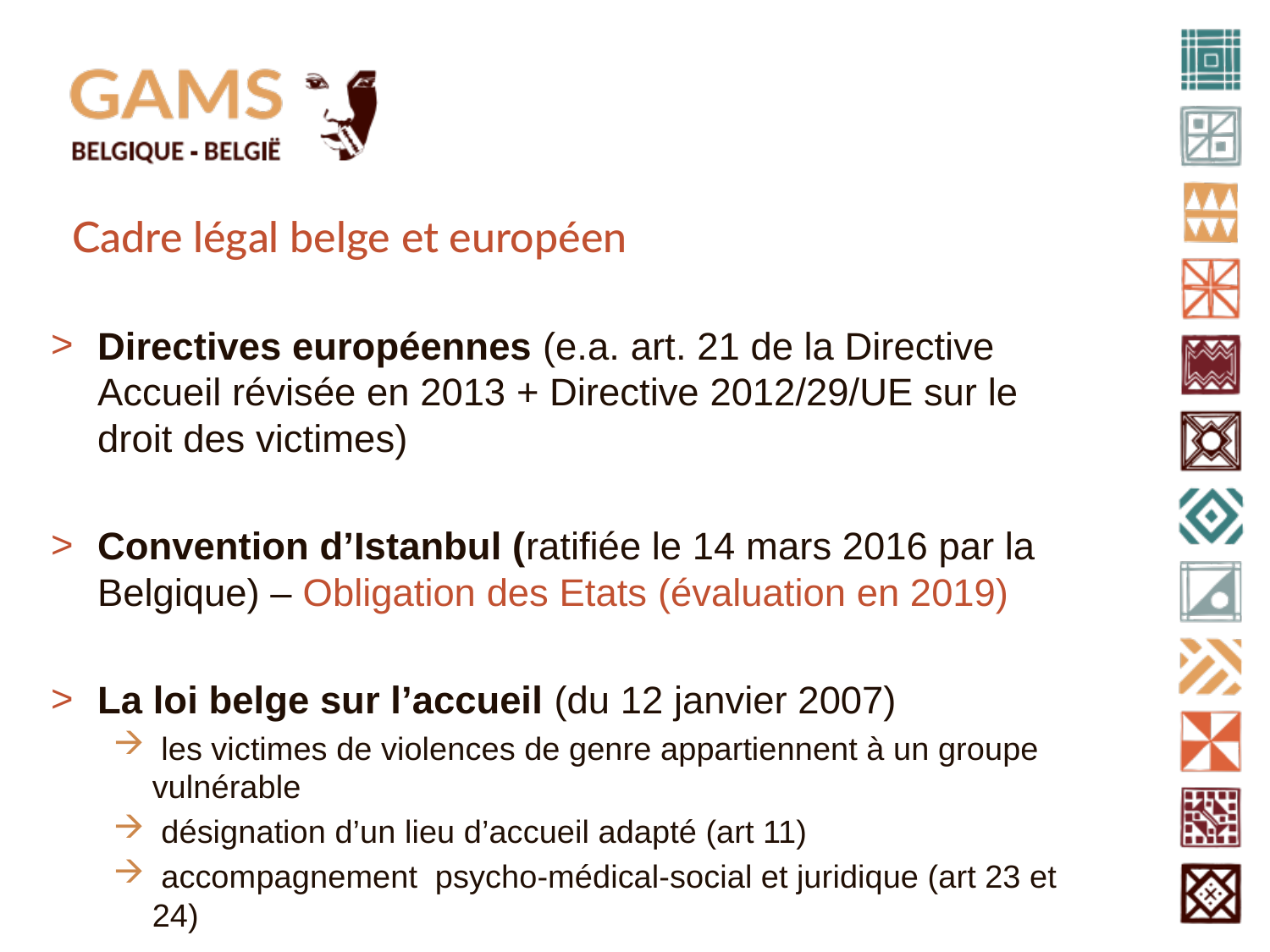

# Cadre légal belge et européen
Directives européennes (e.a. art. 21 de la Directive Accueil révisée en 2013 + Directive 2012/29/UE sur le droit des victimes)

Convention d’Istanbul (ratifiée le 14 mars 2016 par la Belgique) – Obligation des Etats (évaluation en 2019)

La loi belge sur l’accueil (du 12 janvier 2007)
 les victimes de violences de genre appartiennent à un groupe vulnérable
 désignation d’un lieu d’accueil adapté (art 11)
 accompagnement  psycho-médical-social et juridique (art 23 et 24)